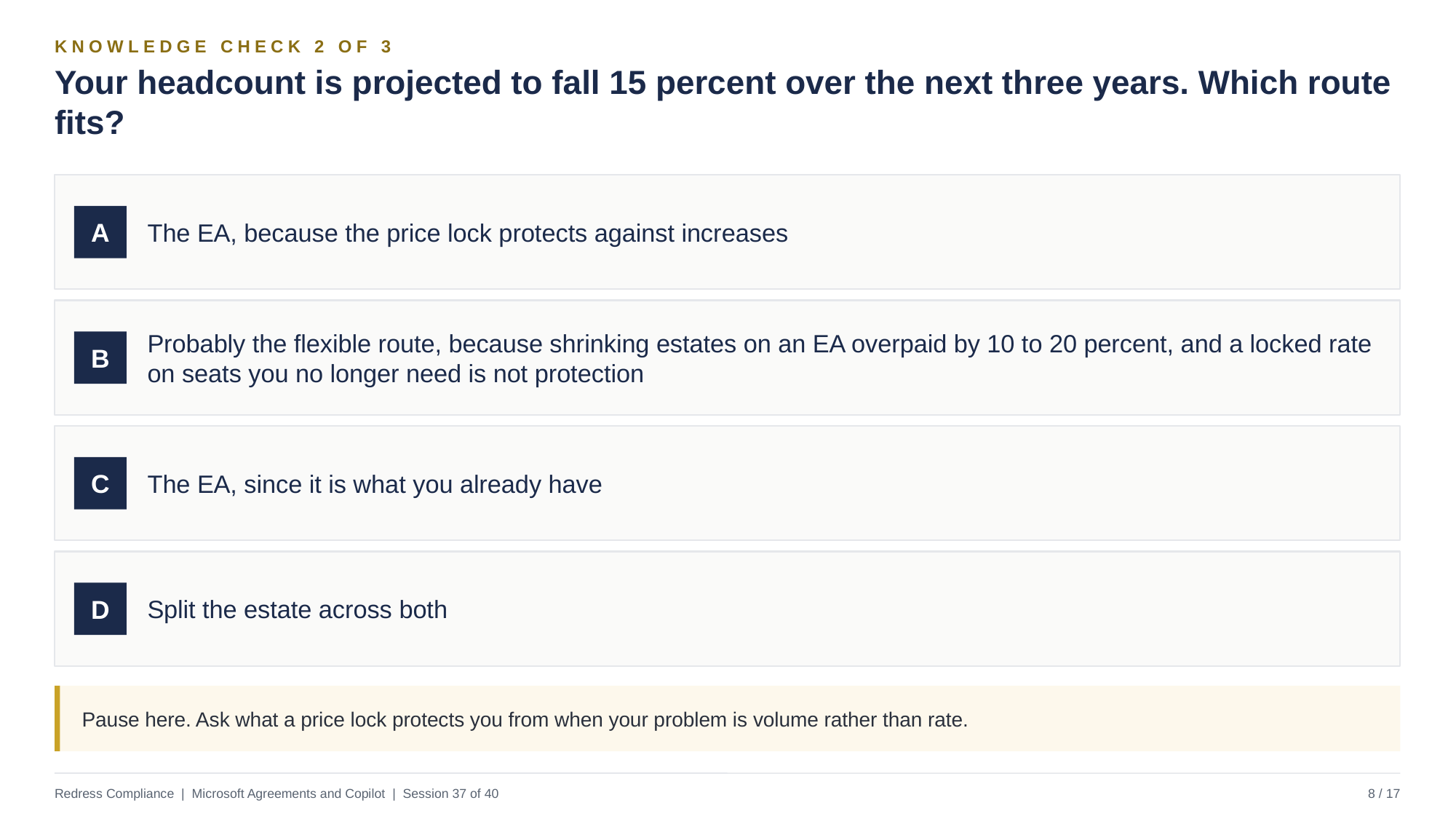

KNOWLEDGE CHECK 2 OF 3
Your headcount is projected to fall 15 percent over the next three years. Which route fits?

The EA, because the price lock protects against increases

A

Probably the flexible route, because shrinking estates on an EA overpaid by 10 to 20 percent, and a locked rate on seats you no longer need is not protection

B

The EA, since it is what you already have

C

Split the estate across both

D

Pause here. Ask what a price lock protects you from when your problem is volume rather than rate.

Redress Compliance  |  Microsoft Agreements and Copilot  |  Session 37 of 40
8 / 17